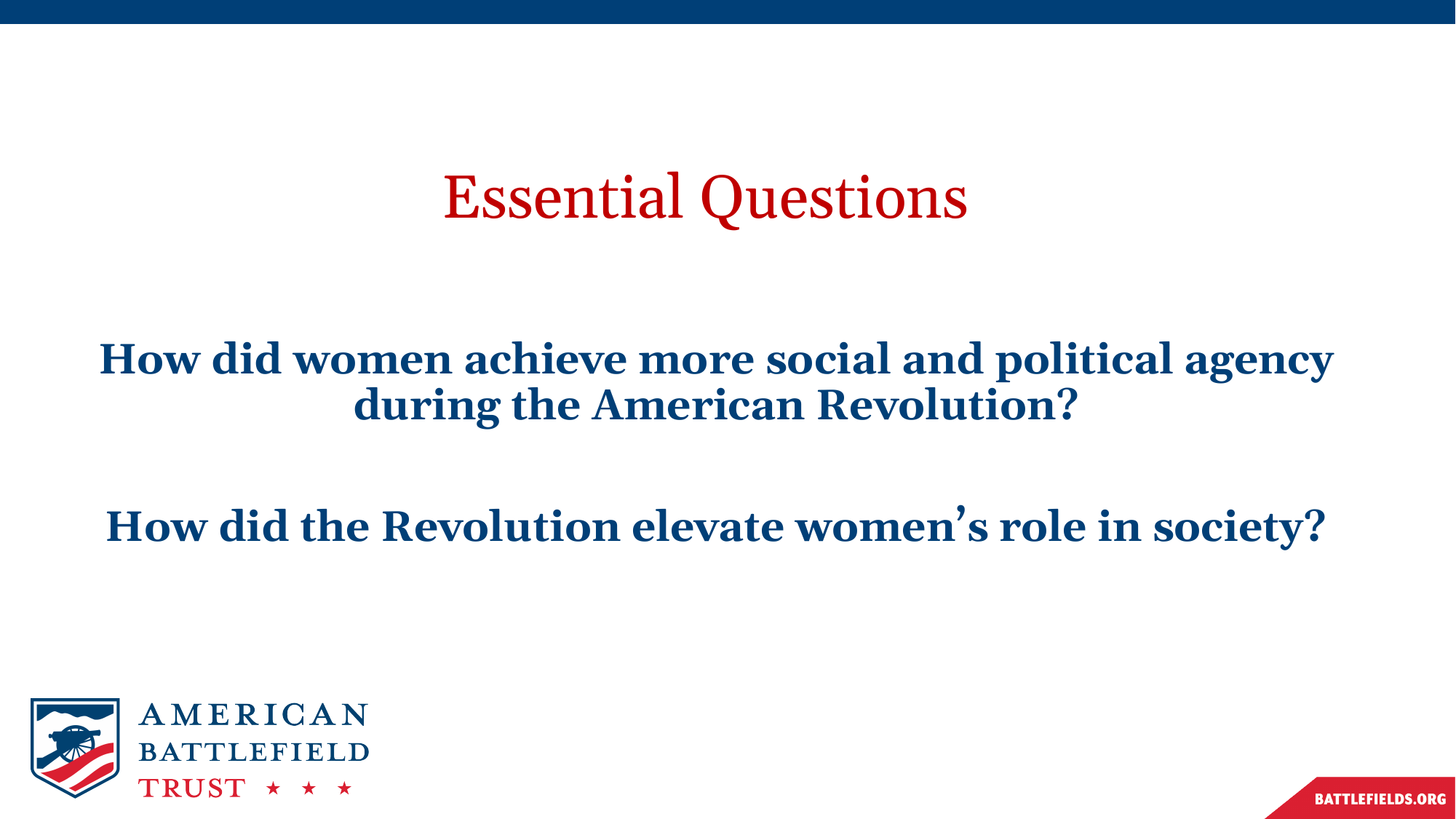

# Essential Questions
How did women achieve more social and political agency during the American Revolution?

How did the Revolution elevate women’s role in society?